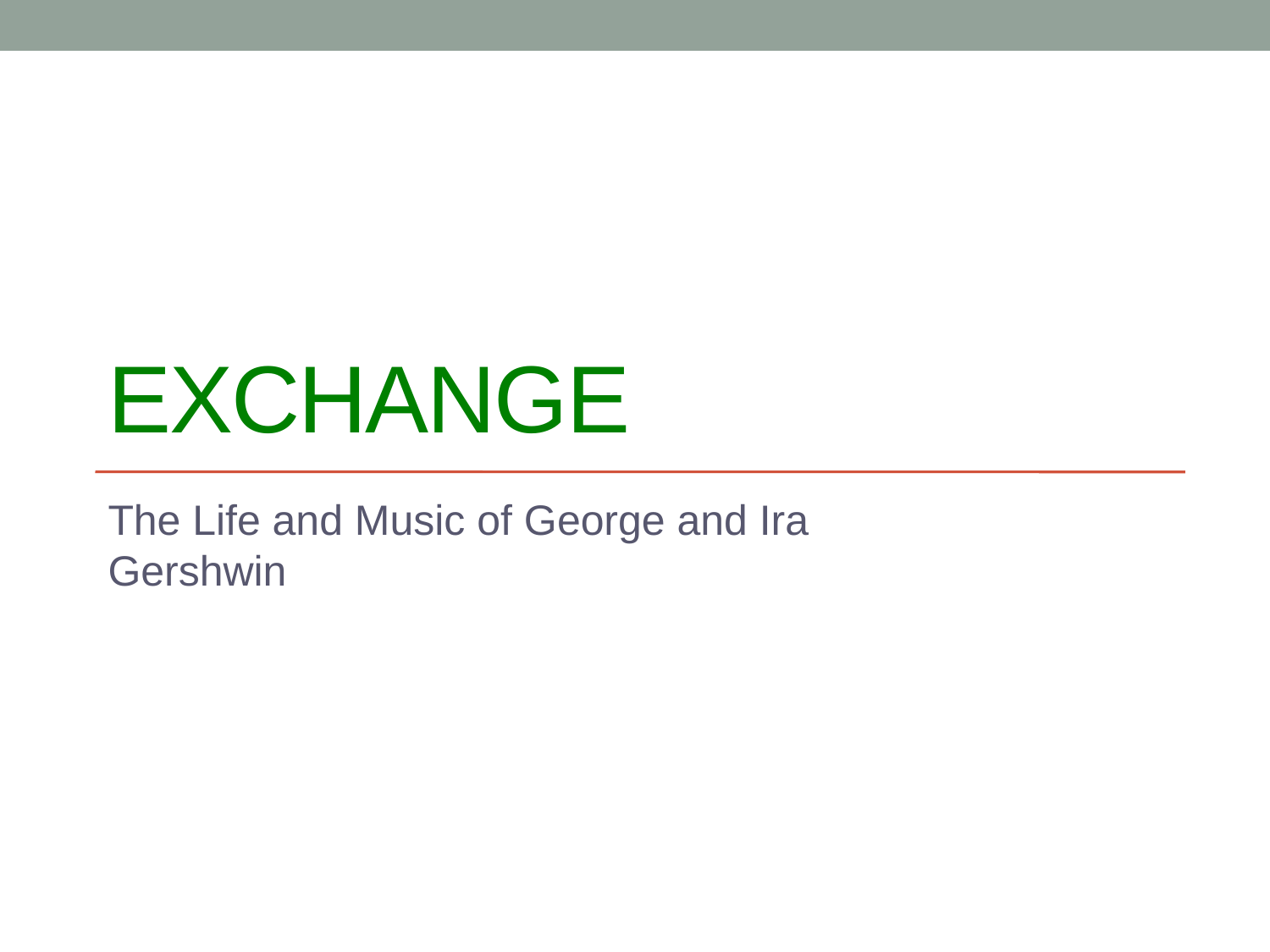

# EXCHANGE
The Life and Music of George and Ira Gershwin